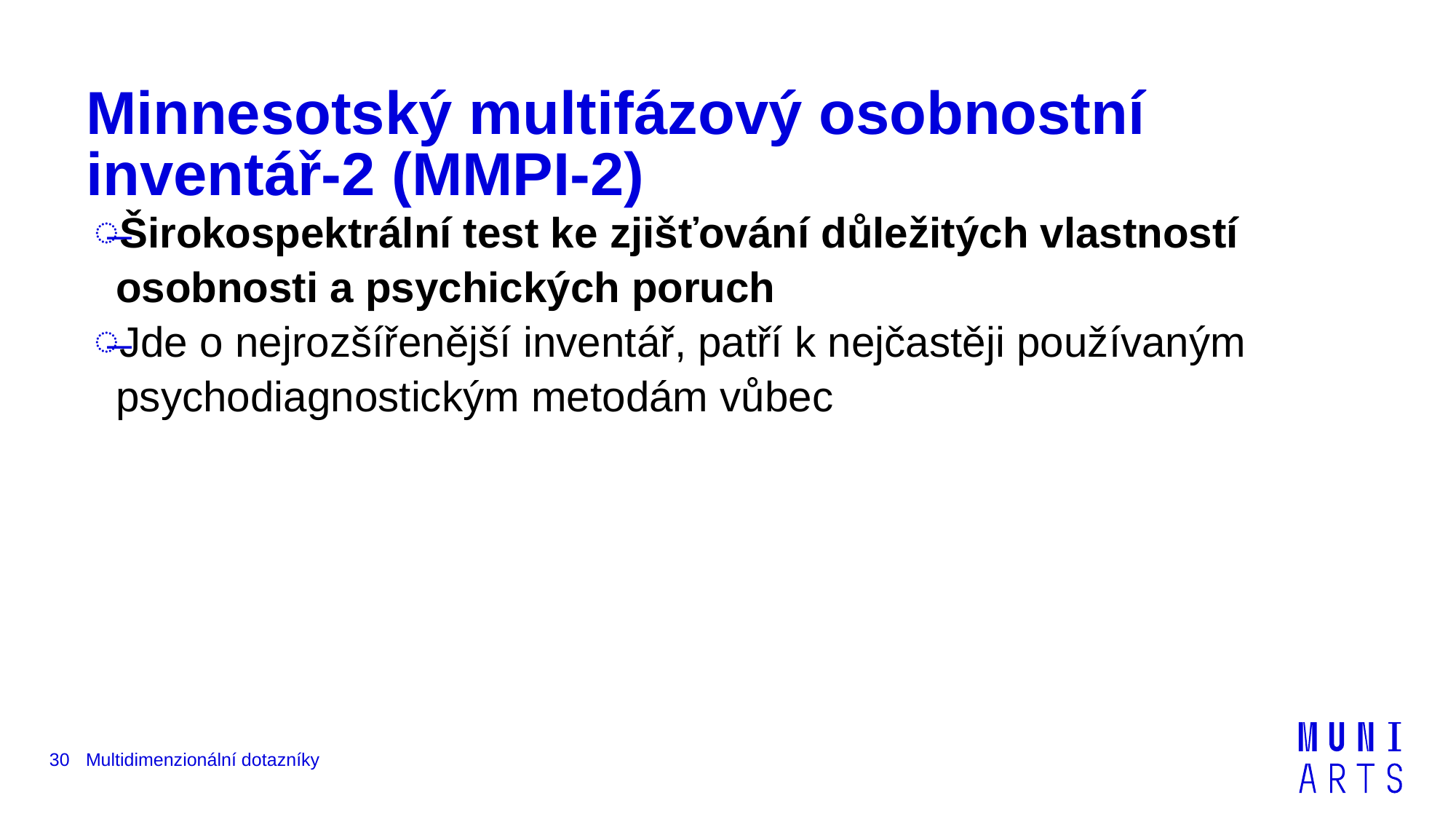

# Minnesotský multifázový osobnostní inventář-2 (MMPI-2)
Širokospektrální test ke zjišťování důležitých vlastností osobnosti a psychických poruch
Jde o nejrozšířenější inventář, patří k nejčastěji používaným psychodiagnostickým metodám vůbec
30
Multidimenzionální dotazníky